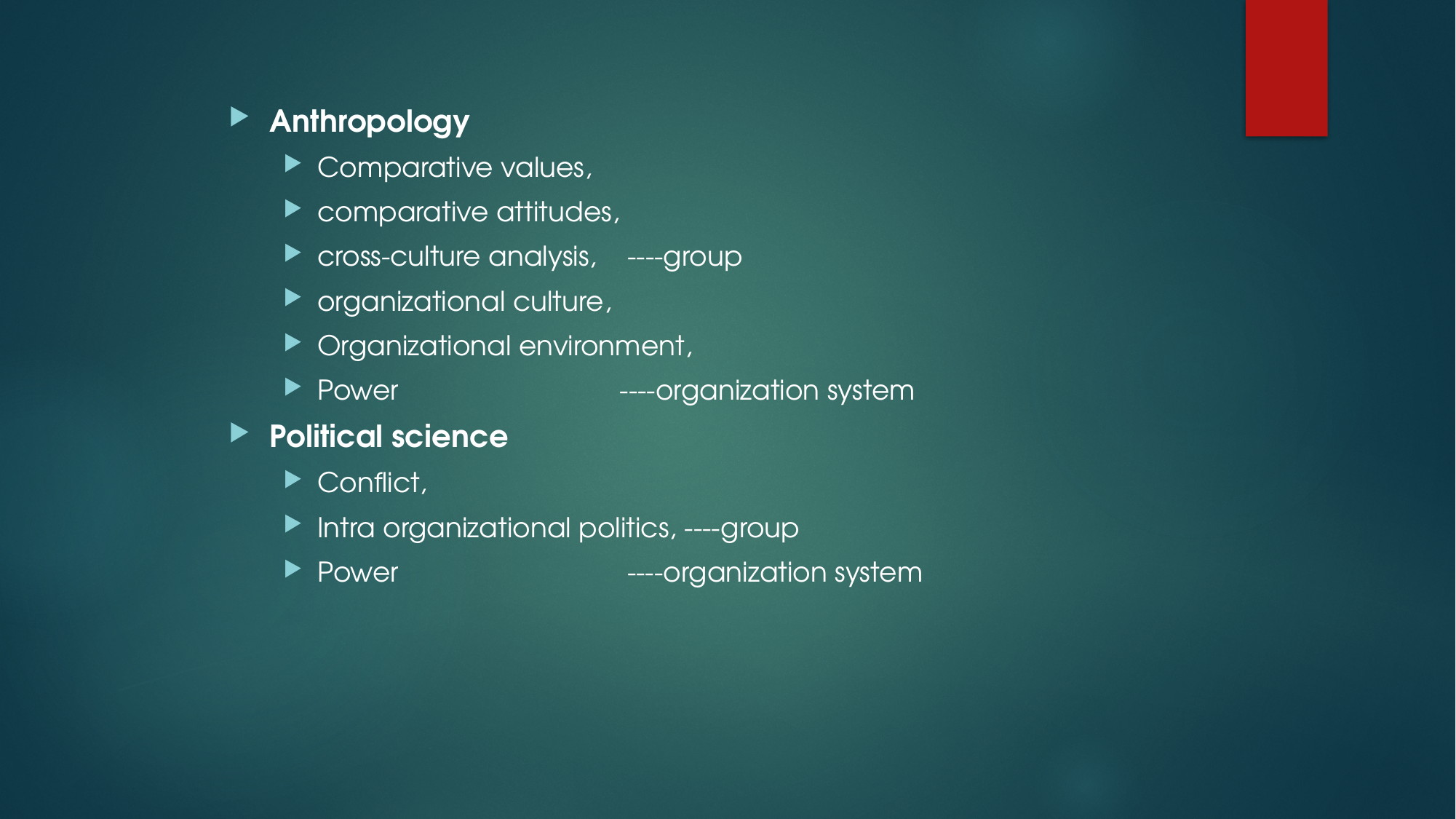

Anthropology
Comparative values,
comparative attitudes,
cross-culture analysis,    ----group
organizational culture,
Organizational environment,
Power                             ----organization system
Political science
Conflict,
Intra organizational politics, ----group
Power                              ----organization system